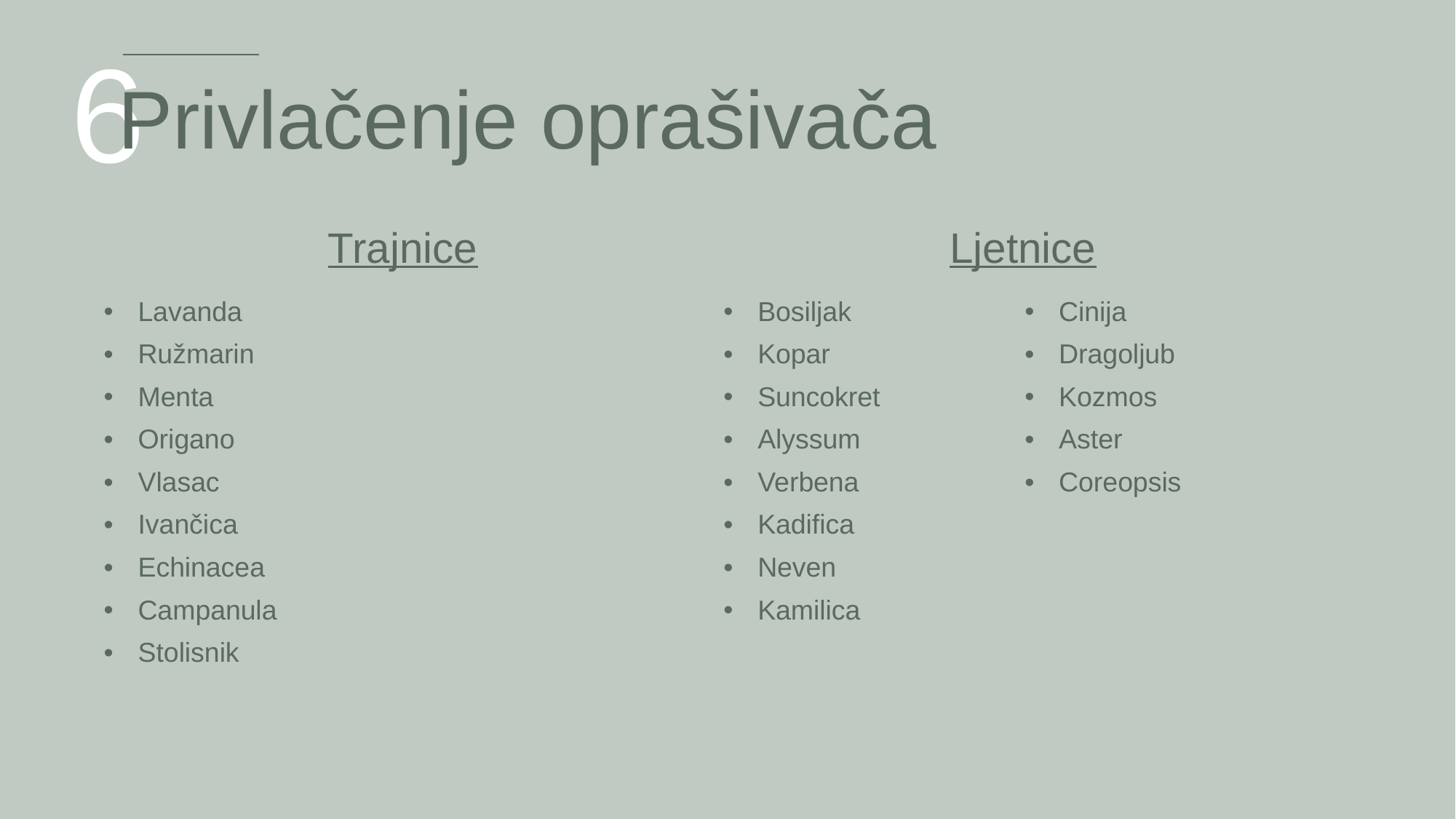

6
# Privlačenje oprašivača
| Trajnice | Ljetnice |  |
| --- | --- | --- |
| Lavanda Ružmarin Menta Origano Vlasac Ivančica Echinacea Campanula Stolisnik | Bosiljak Kopar Suncokret Alyssum Verbena Kadifica Neven Kamilica | Cinija Dragoljub Kozmos Aster Coreopsis |